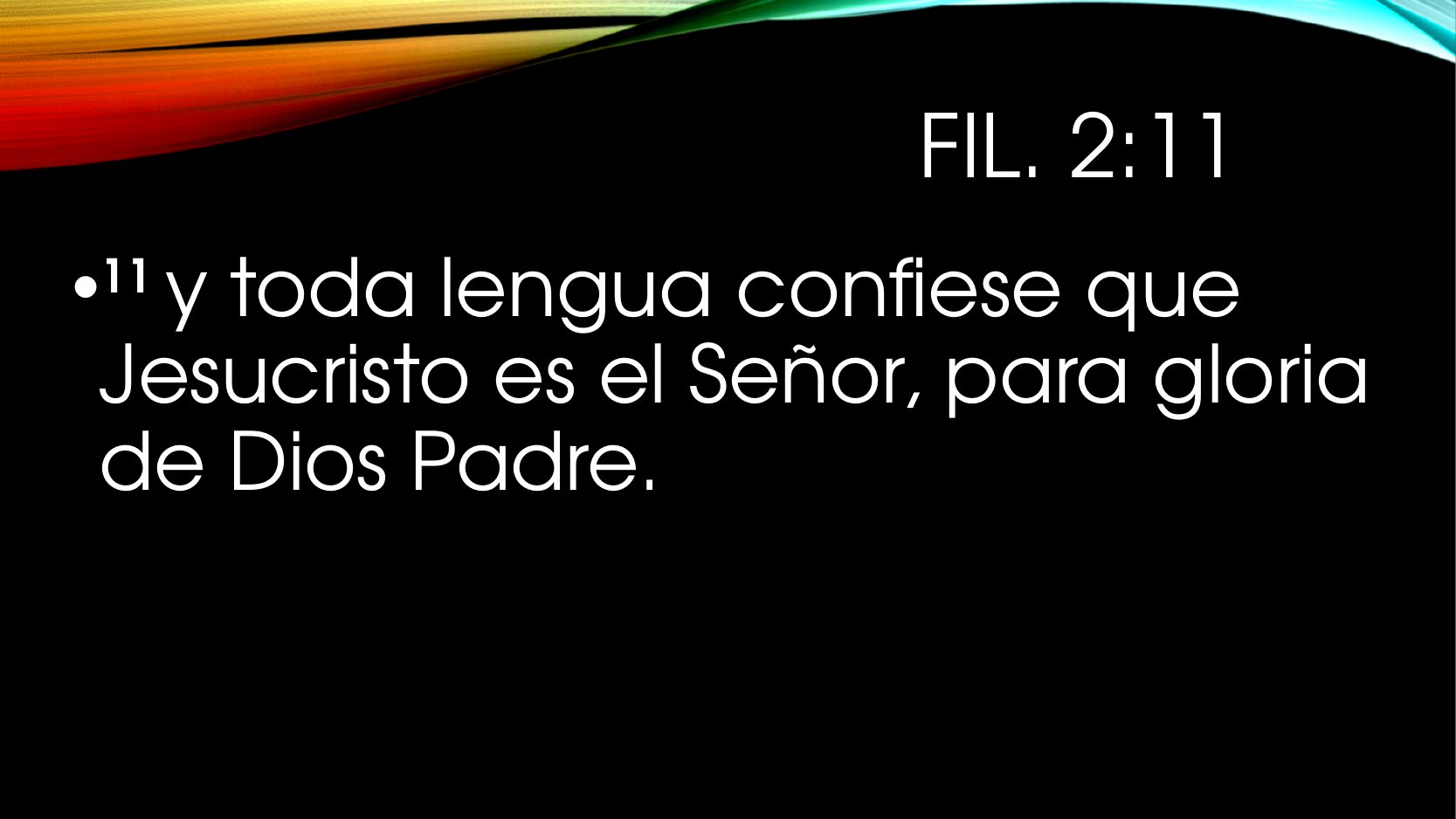

# Fil. 2:11
11 y toda lengua confiese que Jesucristo es el Señor, para gloria de Dios Padre.